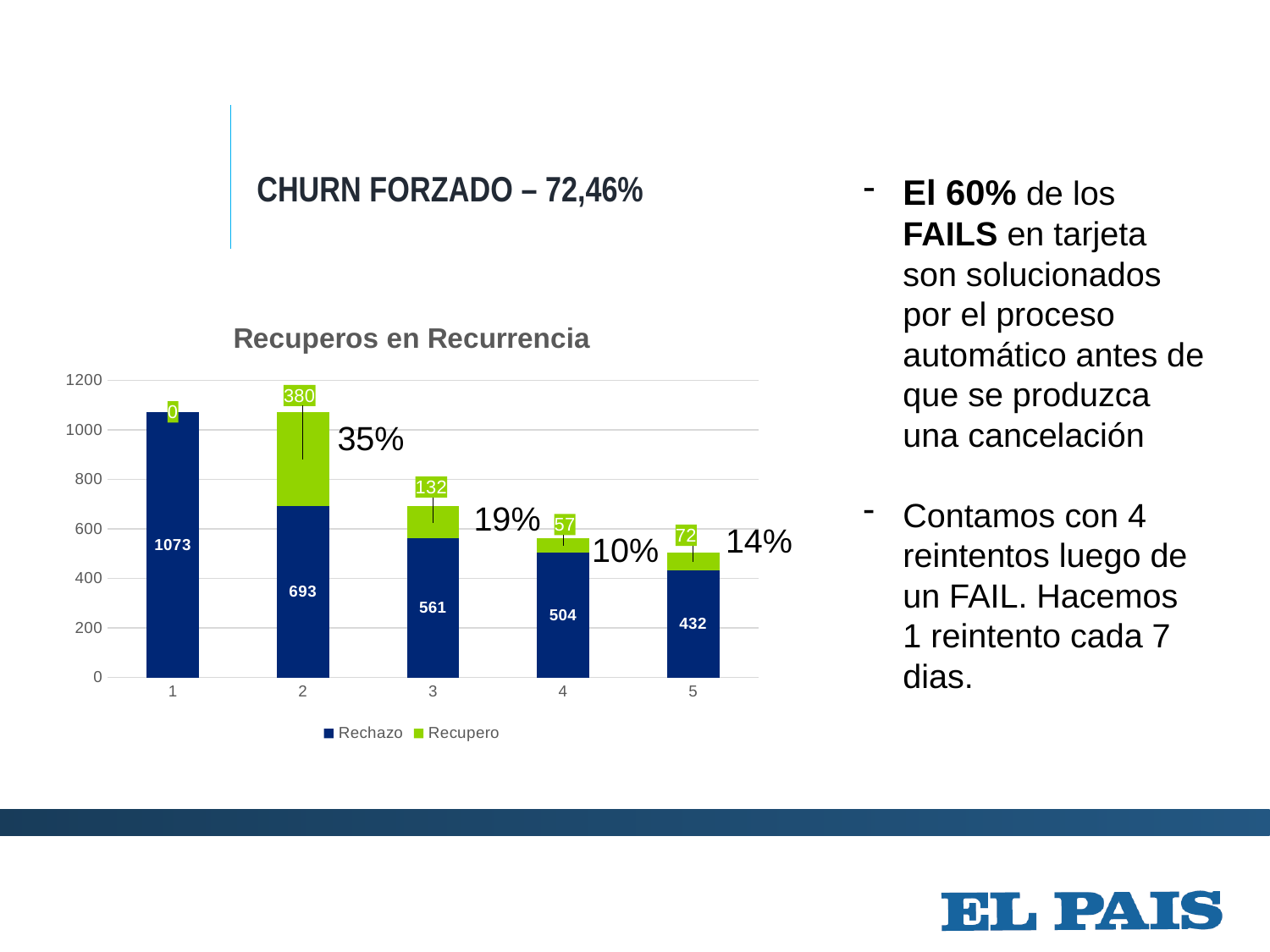

CHURN FORZADO – 72,46%
El 60% de los FAILS en tarjeta son solucionados por el proceso automático antes de que se produzca una cancelación
Contamos con 4 reintentos luego de un FAIL. Hacemos 1 reintento cada 7 dias.

### Chart: Recuperos en Recurrencia

| Category | Rechazo | Recupero |
|---|---|---|
35%
19%
14%
10%